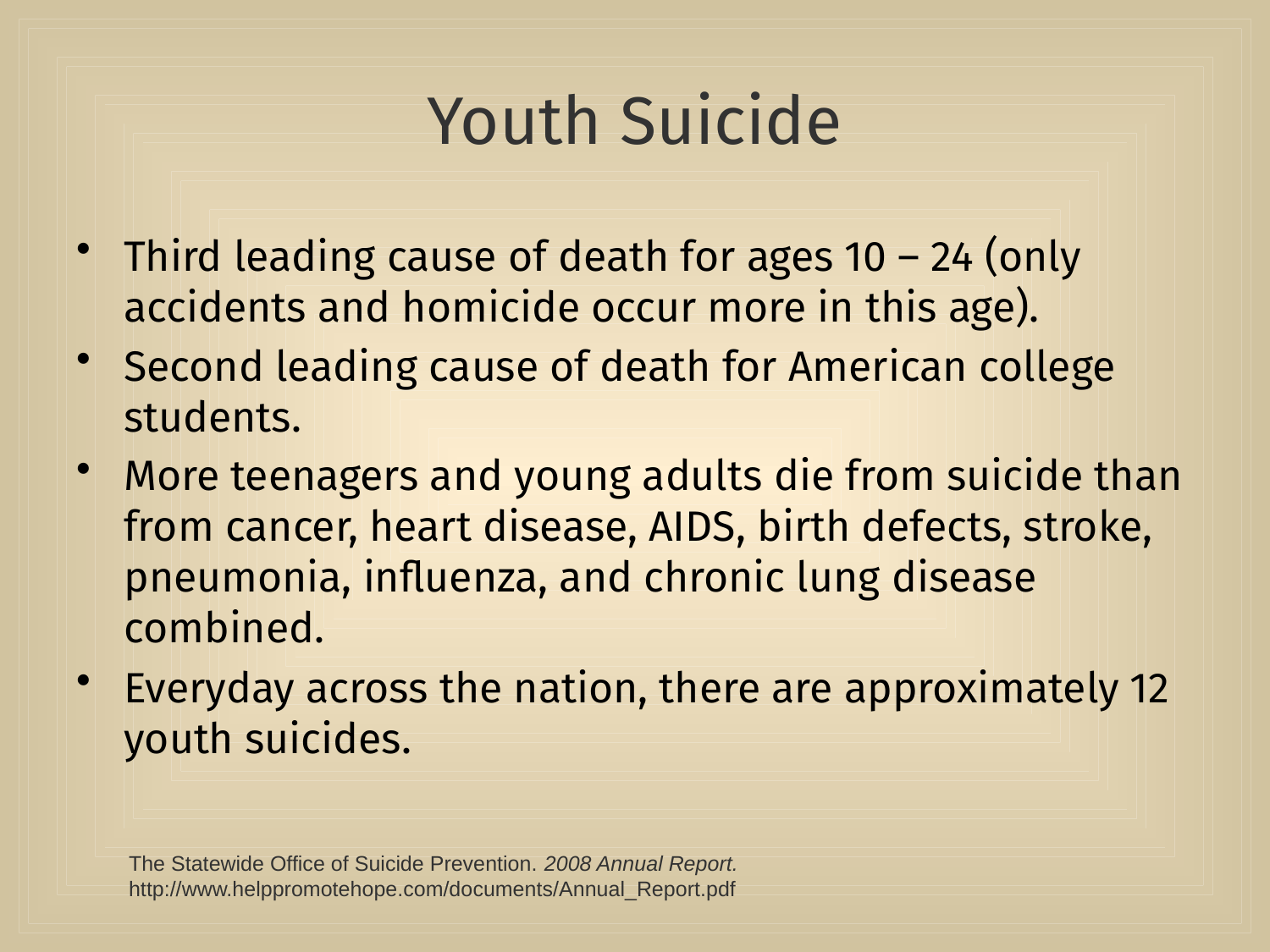

# Youth Suicide
Third leading cause of death for ages 10 – 24 (only accidents and homicide occur more in this age).
Second leading cause of death for American college students.
More teenagers and young adults die from suicide than from cancer, heart disease, AIDS, birth defects, stroke, pneumonia, influenza, and chronic lung disease combined.
Everyday across the nation, there are approximately 12 youth suicides.
The Statewide Office of Suicide Prevention. 2008 Annual Report.
http://www.helppromotehope.com/documents/Annual_Report.pdf